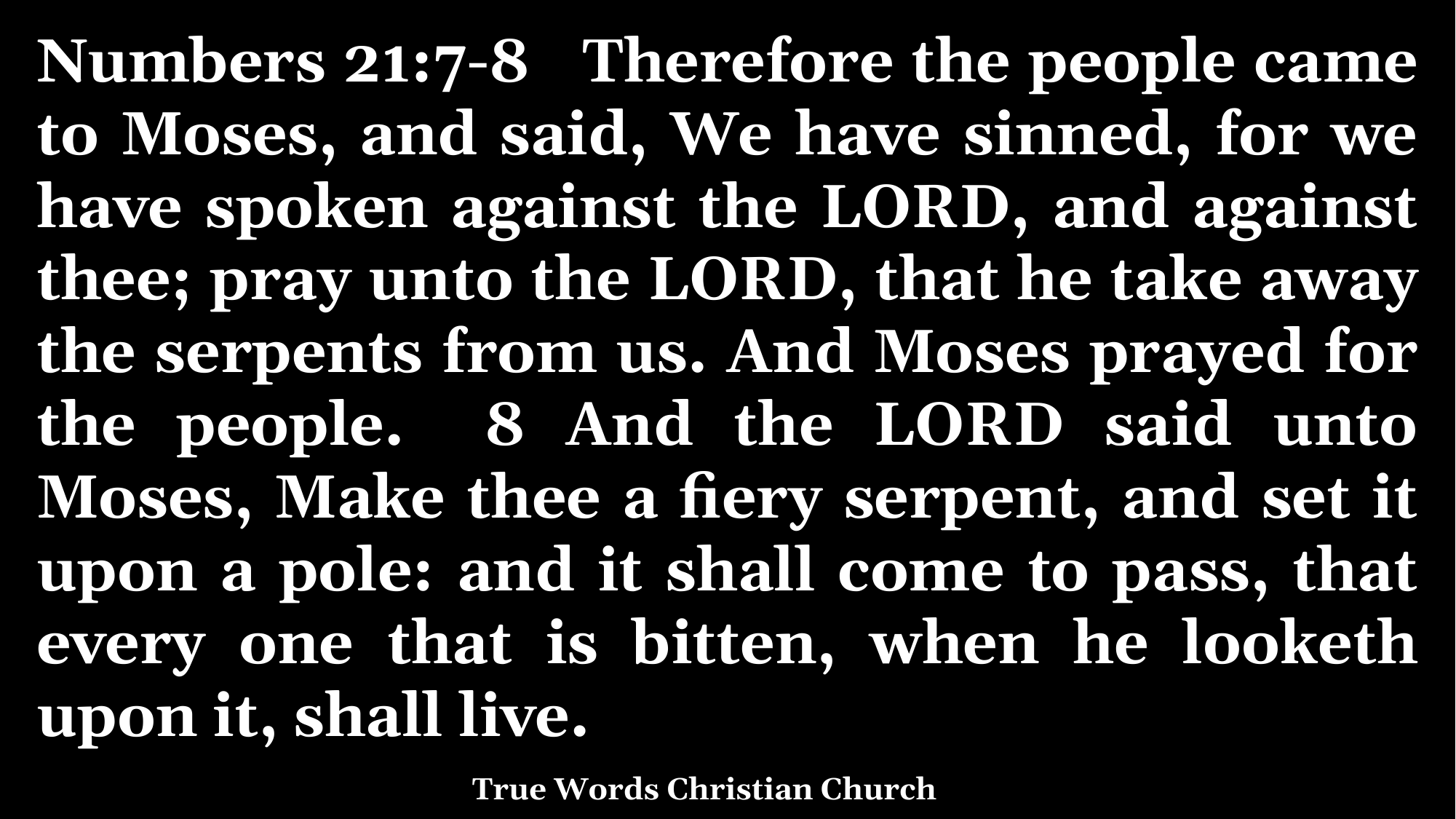

Numbers 21:7-8   Therefore the people came to Moses, and said, We have sinned, for we have spoken against the LORD, and against thee; pray unto the LORD, that he take away the serpents from us. And Moses prayed for the people.  8 And the LORD said unto Moses, Make thee a fiery serpent, and set it upon a pole: and it shall come to pass, that every one that is bitten, when he looketh upon it, shall live.
True Words Christian Church